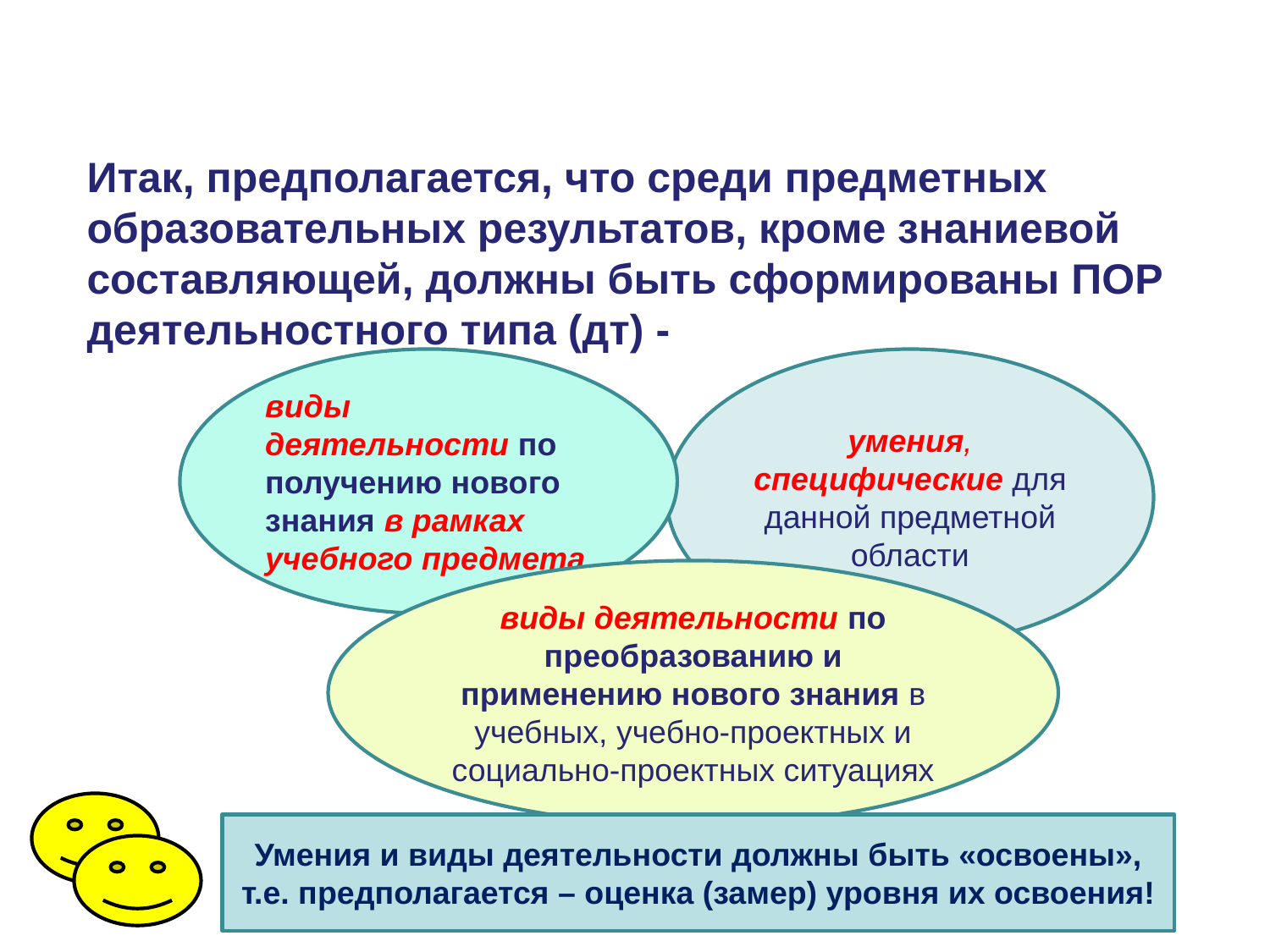

Итак, предполагается, что среди предметных образовательных результатов, кроме знаниевой составляющей, должны быть сформированы ПОР деятельностного типа (дт) -

виды деятельности по получению нового знания в рамках учебного предмета
умения, специфические для данной предметной области

виды деятельности по преобразованию и применению нового знания в учебных, учебно-проектных и социально-проектных ситуациях

Умения и виды деятельности должны быть «освоены», т.е. предполагается – оценка (замер) уровня их освоения!